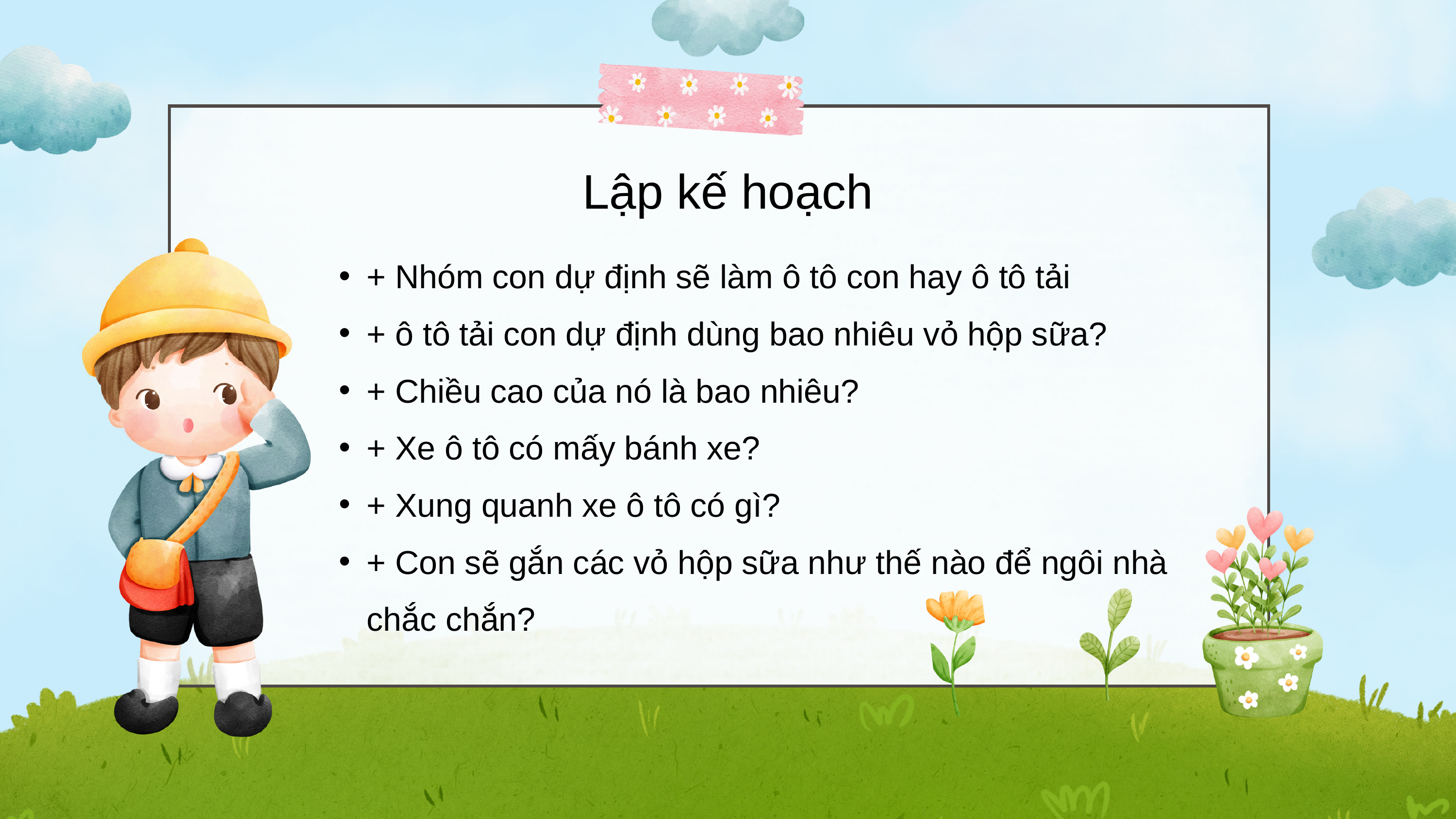

Lập kế hoạch

+ Nhóm con dự định sẽ làm ô tô con hay ô tô tải
+ ô tô tải con dự định dùng bao nhiêu vỏ hộp sữa?
+ Chiều cao của nó là bao nhiêu?
+ Xe ô tô có mấy bánh xe?
+ Xung quanh xe ô tô có gì?
+ Con sẽ gắn các vỏ hộp sữa như thế nào để ngôi nhà chắc chắn?